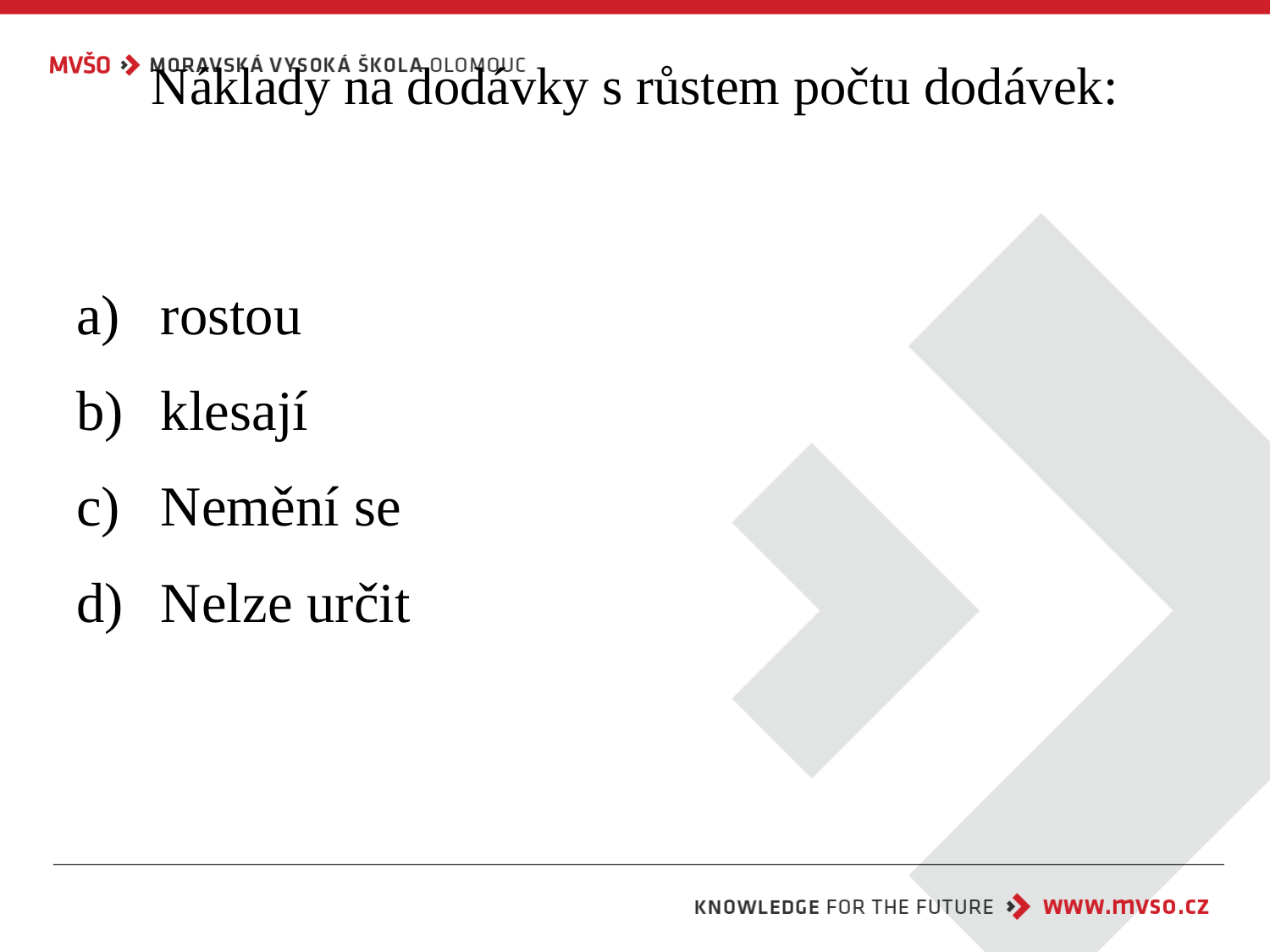

# Náklady na dodávky s růstem počtu dodávek:
rostou
klesají
Nemění se
Nelze určit